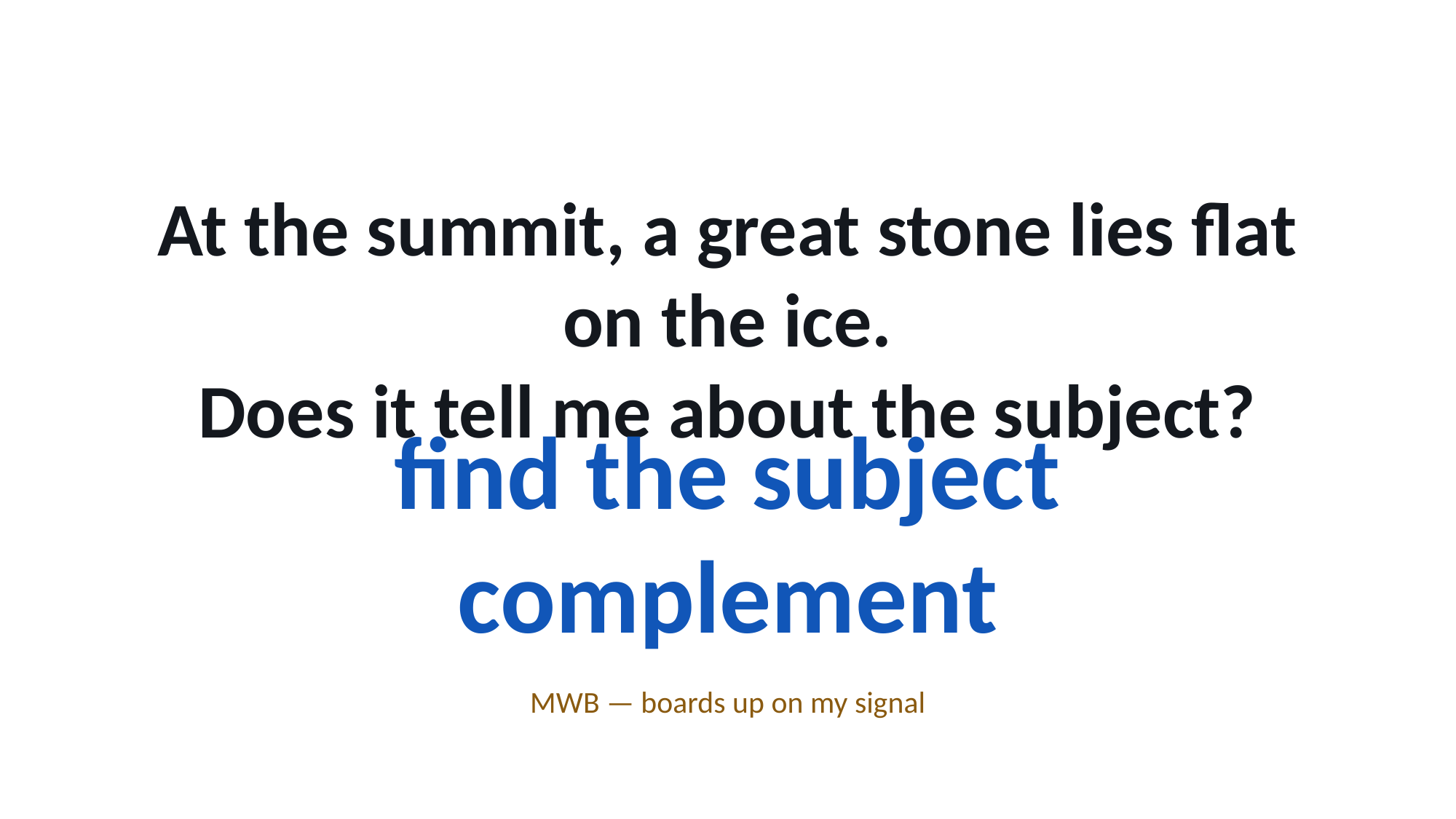

At the summit, a great stone lies flat on the ice.
Does it tell me about the subject?
find the subject complement
MWB — boards up on my signal